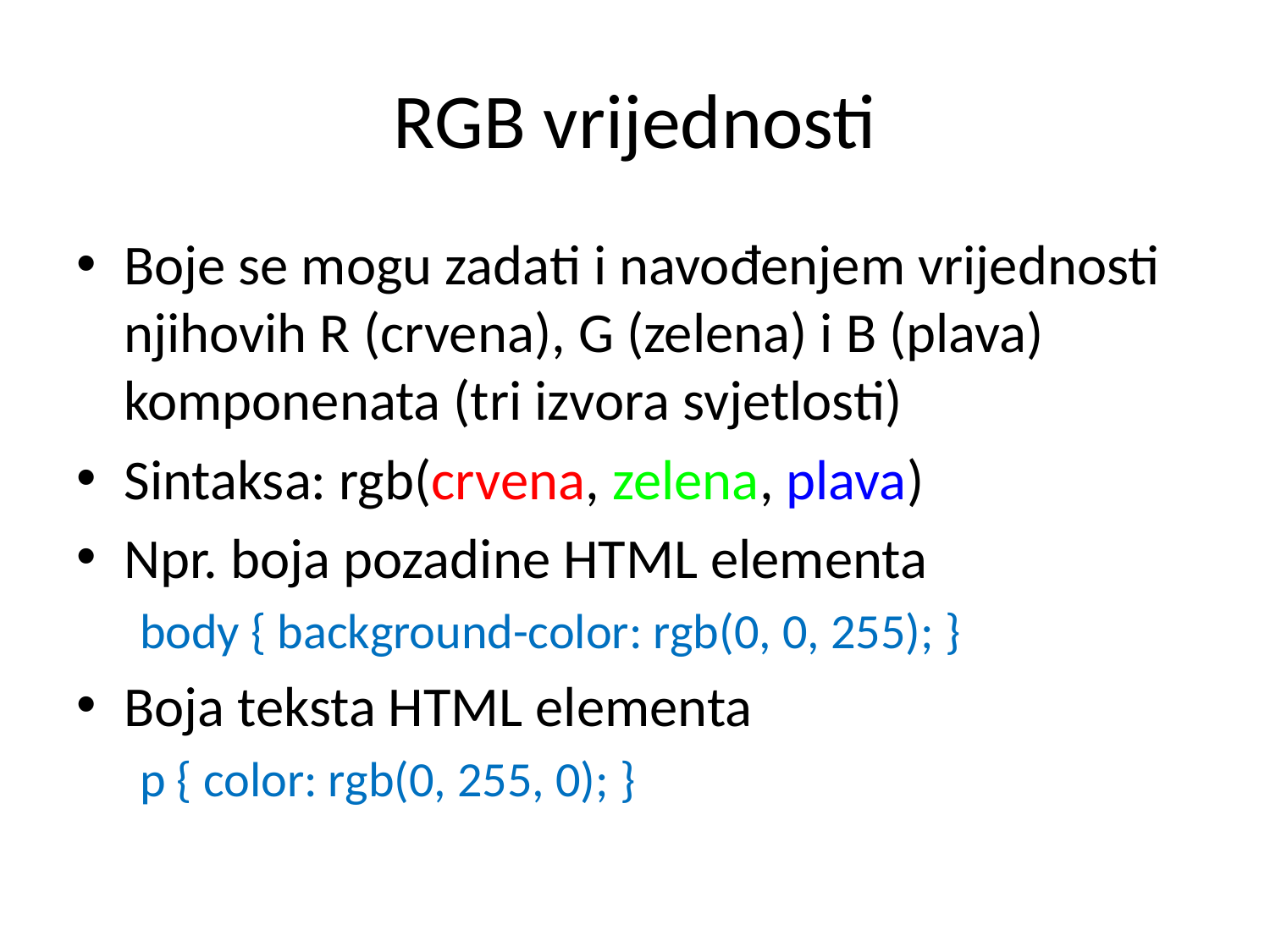

# RGB vrijednosti
Boje se mogu zadati i navođenjem vrijednosti njihovih R (crvena), G (zelena) i B (plava) komponenata (tri izvora svjetlosti)
Sintaksa: rgb(crvena, zelena, plava)
Npr. boja pozadine HTML elementa
body { background-color: rgb(0, 0, 255); }
Boja teksta HTML elementa
p { color: rgb(0, 255, 0); }